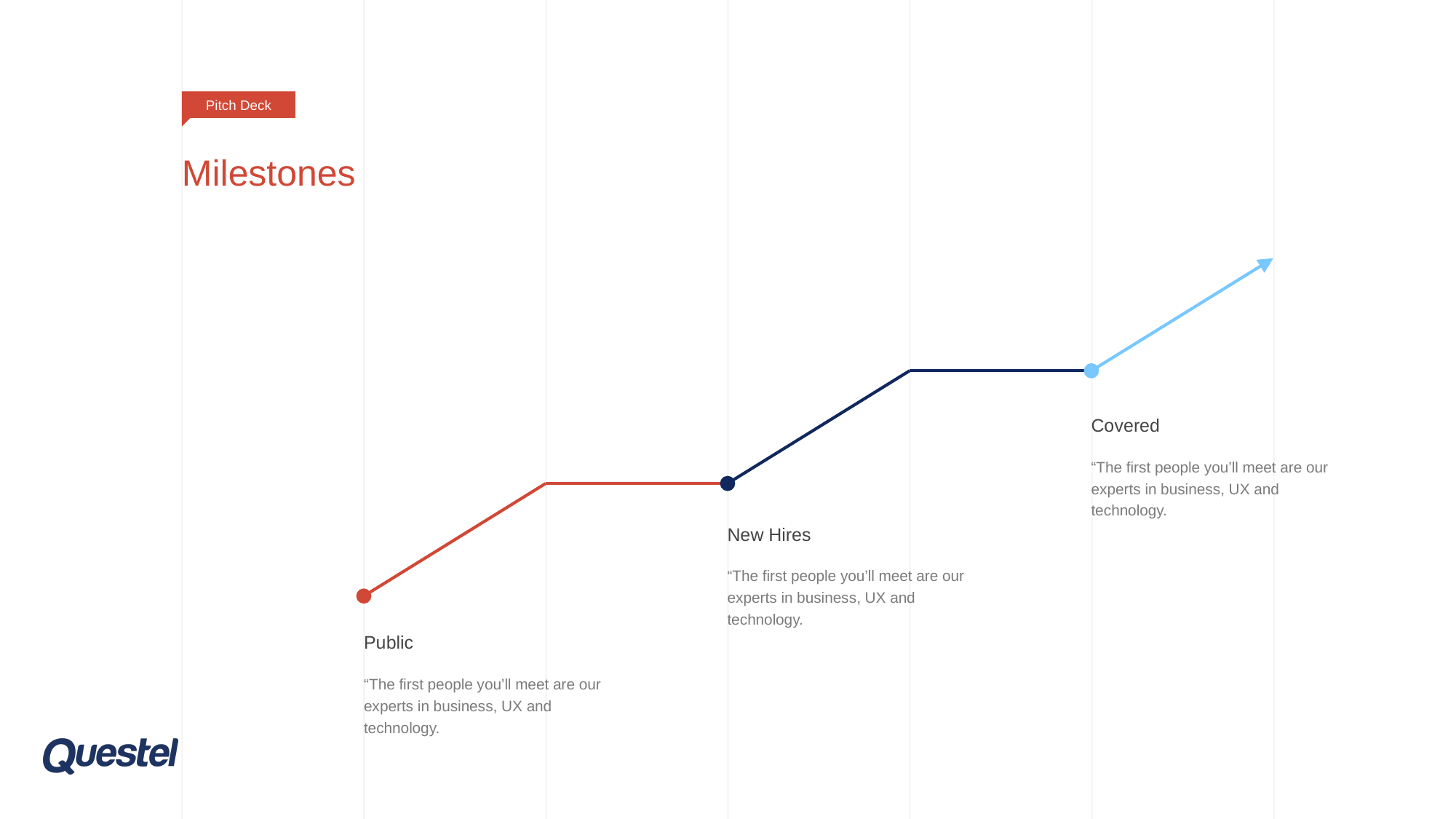

Pitch Deck

# Milestones
Covered
“The first people you’ll meet are our experts in business, UX and technology.
New Hires
“The first people you’ll meet are our experts in business, UX and technology.
Public
“The first people you’ll meet are our experts in business, UX and technology.